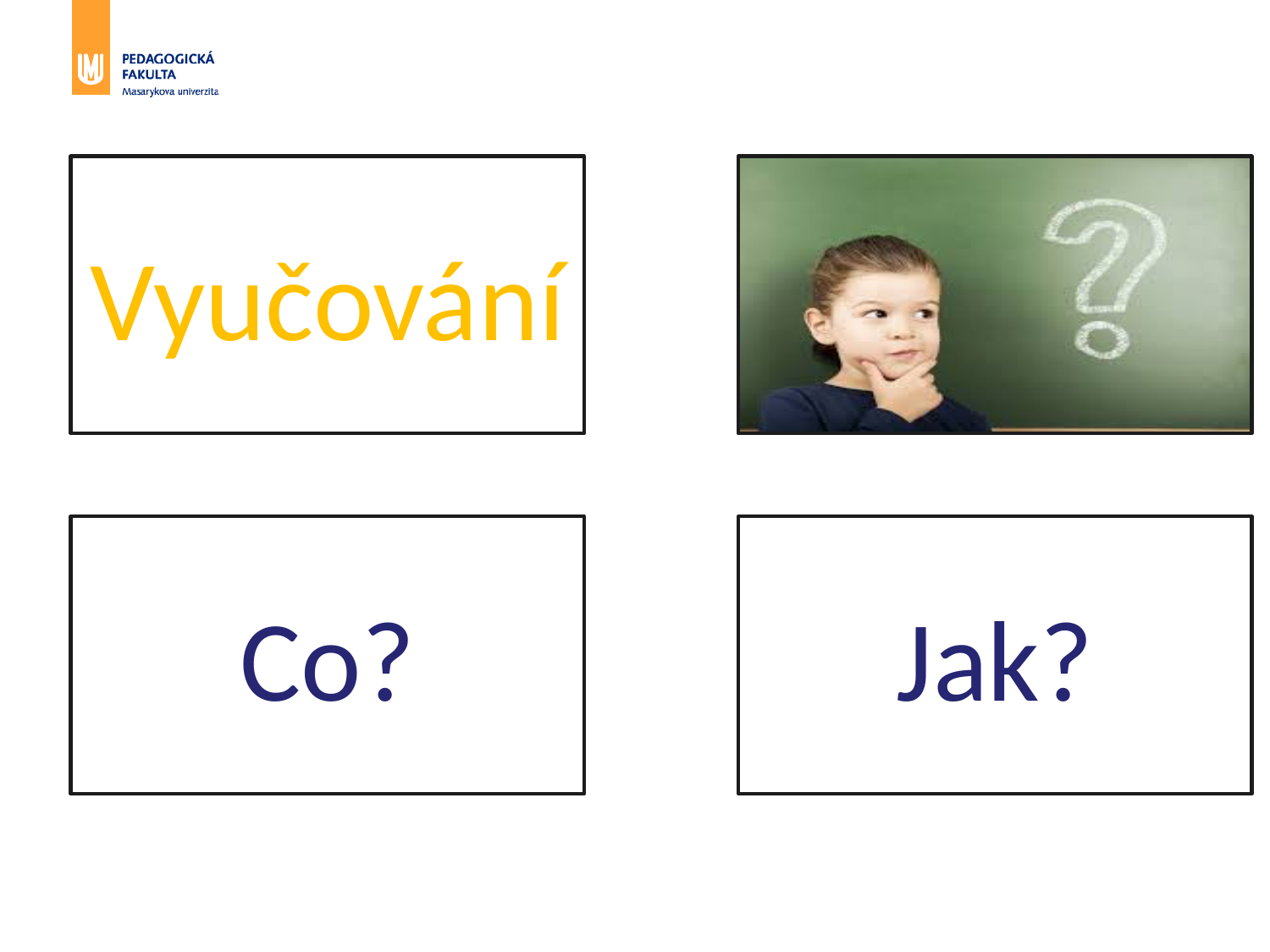

Vyučování
Co?
Jak?
#
Definujte zápatí - název prezentace / pracoviště
3